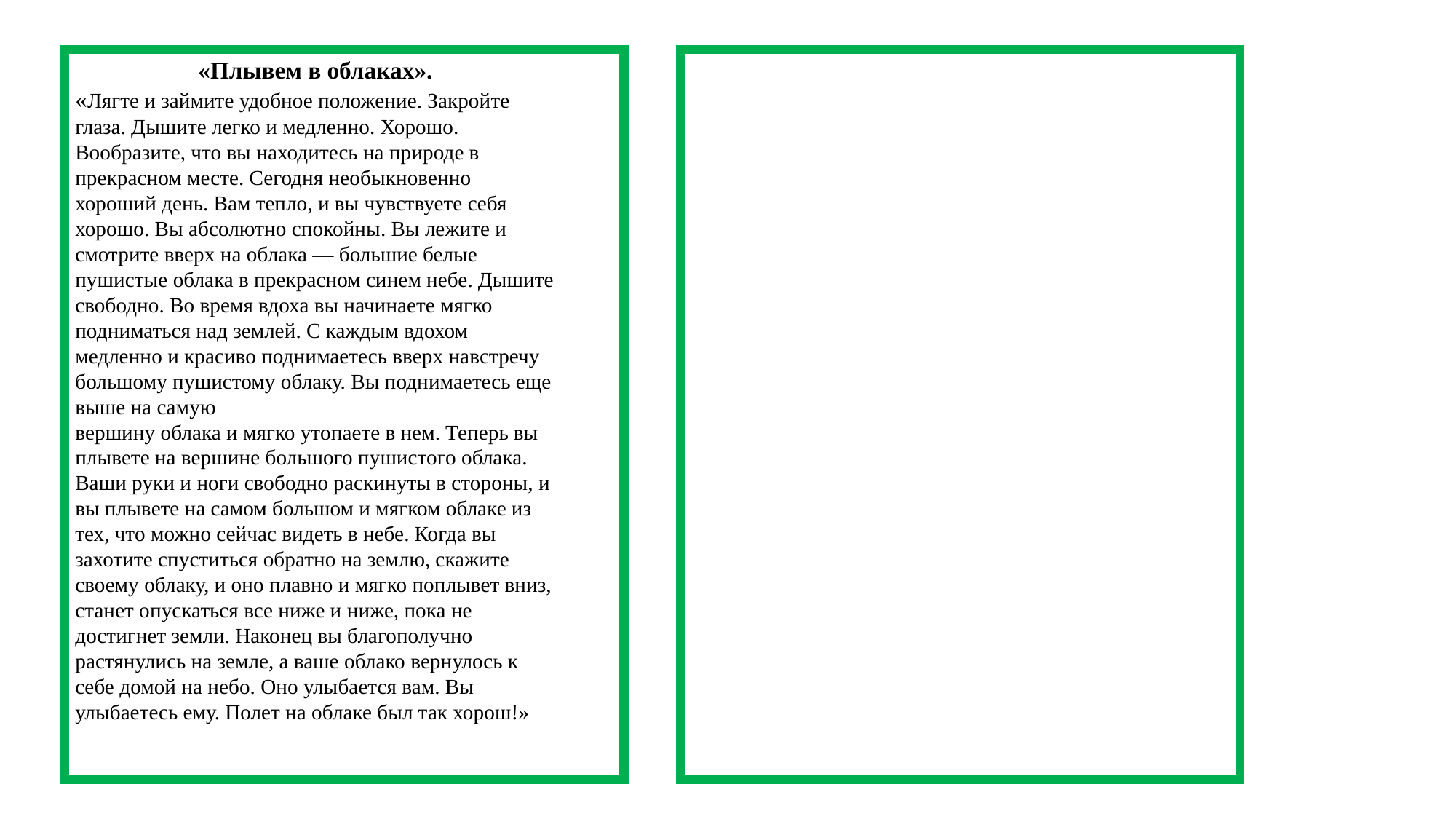

«Плывем в облаках».
«Лягте и займите удобное положение. Закройте глаза. Дышите легко и медленно. Хорошо. Вообразите, что вы находитесь на природе в прекрасном месте. Сегодня необыкновенно хороший день. Вам тепло, и вы чувствуете себя хорошо. Вы абсолютно спокойны. Вы лежите и смотрите вверх на облака — большие белые пушистые облака в прекрасном синем небе. Дышите свободно. Во время вдоха вы начинаете мягко подниматься над землей. С каждым вдохом медленно и красиво поднимаетесь вверх навстречу большому пушистому облаку. Вы поднимаетесь еще выше на самую
вершину облака и мягко утопаете в нем. Теперь вы плывете на вершине большого пушистого облака. Ваши руки и ноги свободно раскинуты в стороны, и вы плывете на самом большом и мягком облаке из тех, что можно сейчас видеть в небе. Когда вы захотите спуститься обратно на землю, скажите своему облаку, и оно плавно и мягко поплывет вниз, станет опускаться все ниже и ниже, пока не достигнет земли. Наконец вы благополучно растянулись на земле, а ваше облако вернулось к себе домой на небо. Оно улыбается вам. Вы улыбаетесь ему. Полет на облаке был так хорош!»